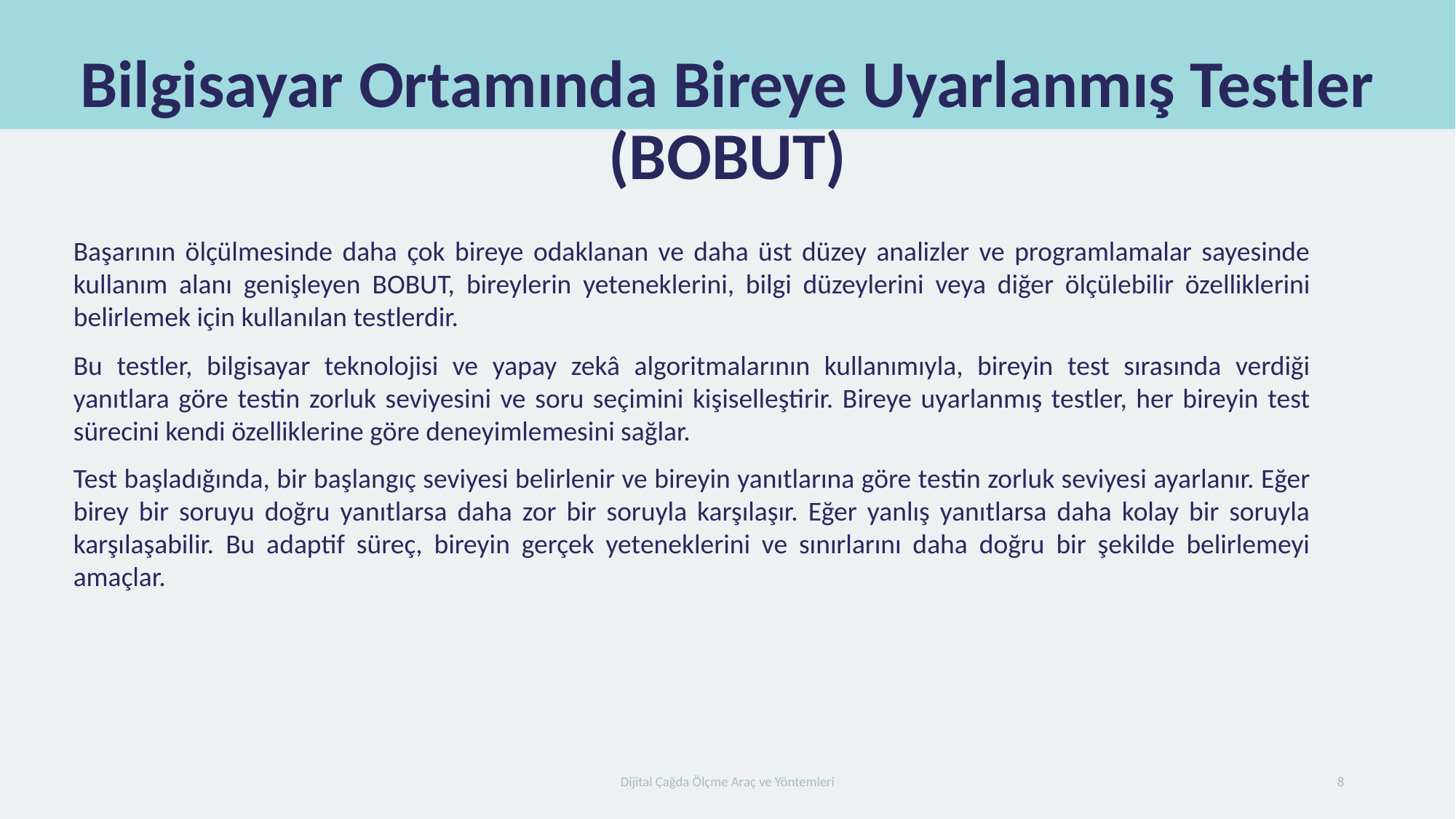

# Bilgisayar Ortamında Bireye Uyarlanmış Testler (BOBUT)
Başarının ölçülmesinde daha çok bireye odaklanan ve daha üst düzey analizler ve programlamalar sayesinde kullanım alanı genişleyen BOBUT, bireylerin yeteneklerini, bilgi düzeylerini veya diğer ölçülebilir özelliklerini belirlemek için kullanılan testlerdir.
Bu testler, bilgisayar teknolojisi ve yapay zekâ algoritmalarının kullanımıyla, bireyin test sırasında verdiği yanıtlara göre testin zorluk seviyesini ve soru seçimini kişiselleştirir. Bireye uyarlanmış testler, her bireyin test sürecini kendi özelliklerine göre deneyimlemesini sağlar.
Test başladığında, bir başlangıç seviyesi belirlenir ve bireyin yanıtlarına göre testin zorluk seviyesi ayarlanır. Eğer birey bir soruyu doğru yanıtlarsa daha zor bir soruyla karşılaşır. Eğer yanlış yanıtlarsa daha kolay bir soruyla karşılaşabilir. Bu adaptif süreç, bireyin gerçek yeteneklerini ve sınırlarını daha doğru bir şekilde belirlemeyi amaçlar.
Dijital Çağda Ölçme Araç ve Yöntemleri
8